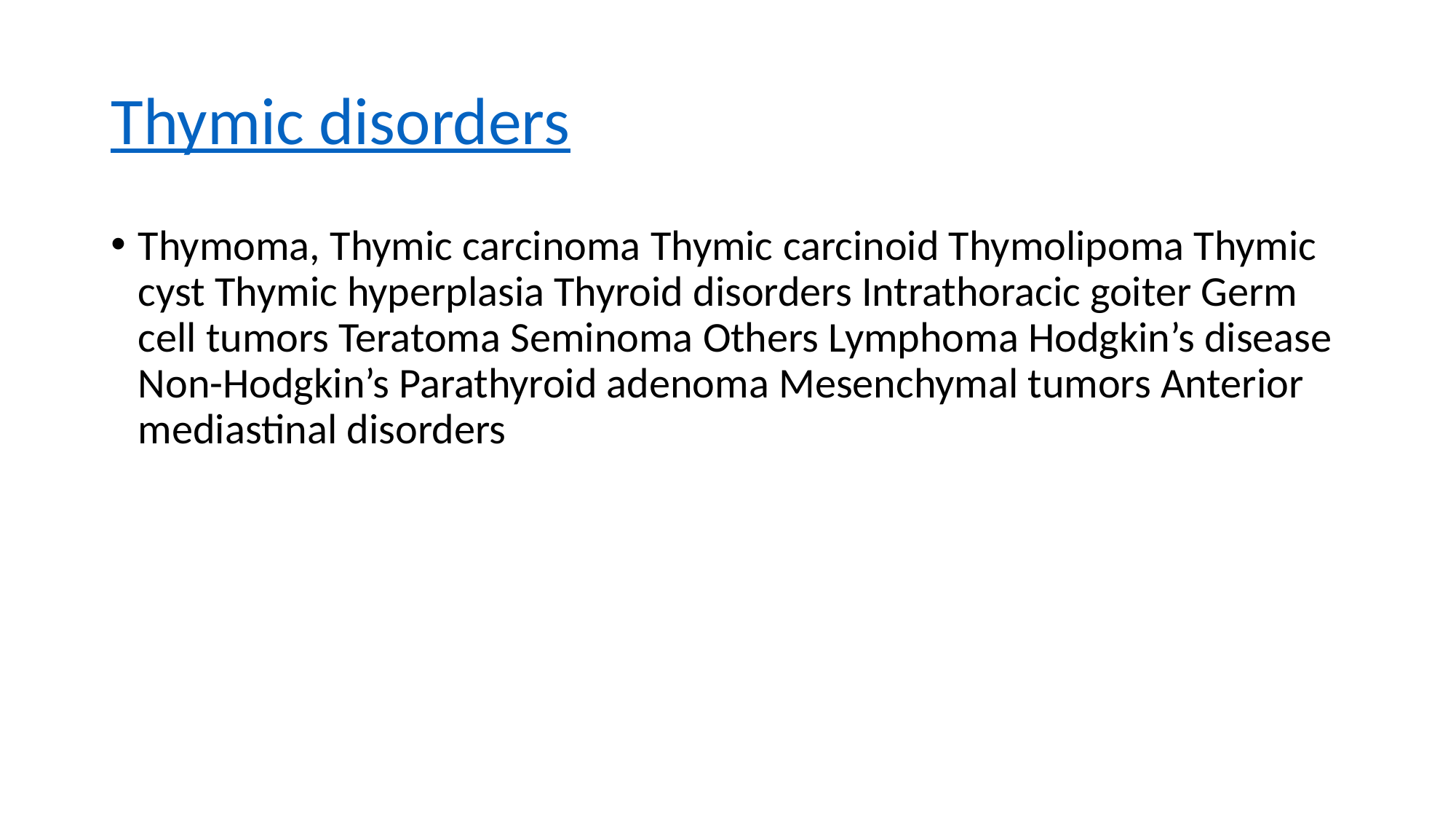

# Thymic disorders
Thymoma, Thymic carcinoma Thymic carcinoid Thymolipoma Thymic cyst Thymic hyperplasia Thyroid disorders Intrathoracic goiter Germ cell tumors Teratoma Seminoma Others Lymphoma Hodgkin’s disease Non-Hodgkin’s Parathyroid adenoma Mesenchymal tumors Anterior mediastinal disorders